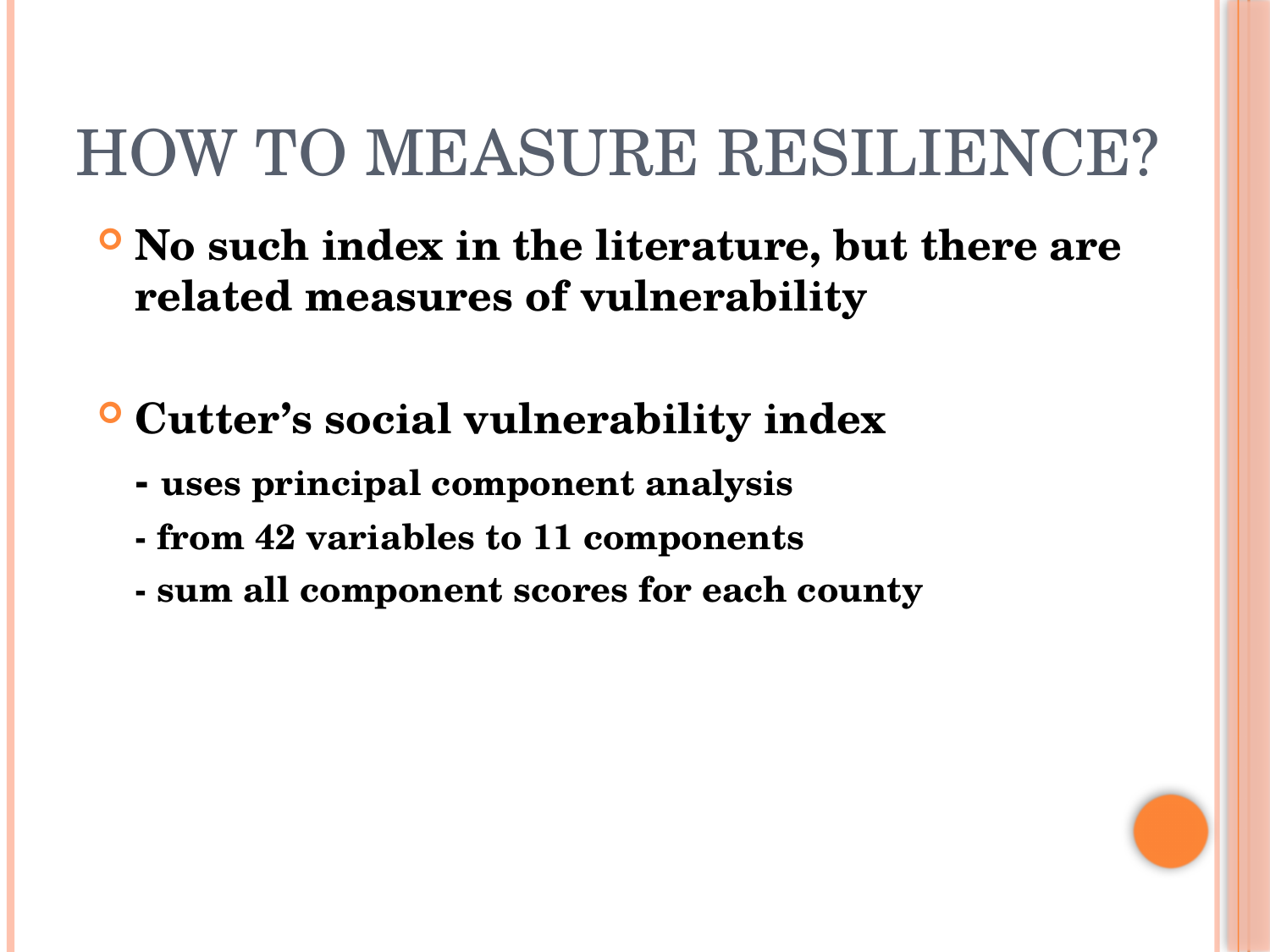

# How to measure resilience?
No such index in the literature, but there are related measures of vulnerability

Cutter’s social vulnerability index
	- uses principal component analysis
	- from 42 variables to 11 components
	- sum all component scores for each county